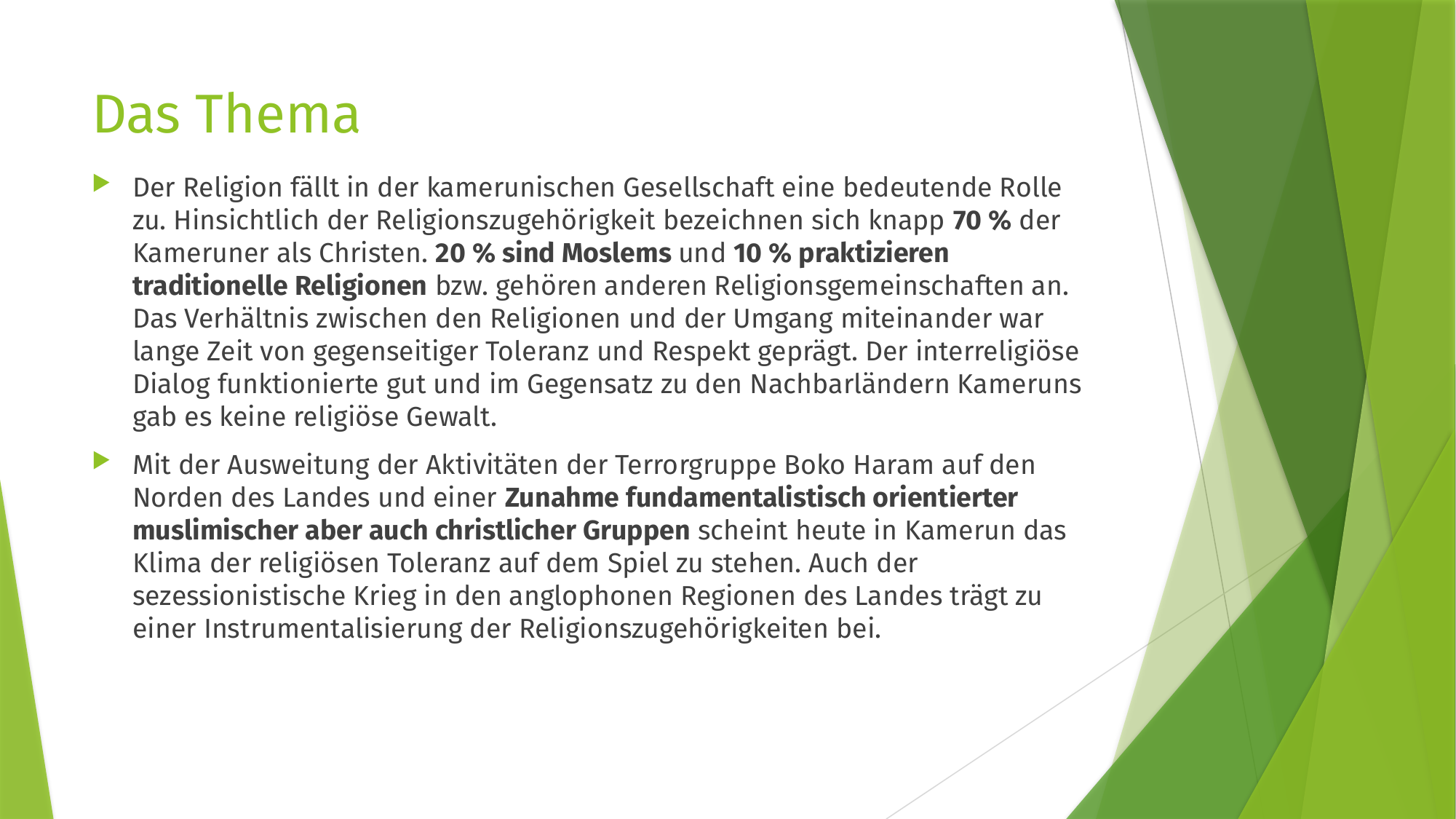

# Das Thema
Der Religion fällt in der kamerunischen Gesellschaft eine bedeutende Rolle zu. Hinsichtlich der Religionszugehörigkeit bezeichnen sich knapp 70 % der Kameruner als Christen. 20 % sind Moslems und 10 % praktizieren traditionelle Religionen bzw. gehören anderen Religionsgemeinschaften an. Das Verhältnis zwischen den Religionen und der Umgang miteinander war lange Zeit von gegenseitiger Toleranz und Respekt geprägt. Der interreligiöse Dialog funktionierte gut und im Gegensatz zu den Nachbarländern Kameruns gab es keine religiöse Gewalt.
Mit der Ausweitung der Aktivitäten der Terrorgruppe Boko Haram auf den Norden des Landes und einer Zunahme fundamentalistisch orientierter muslimischer aber auch christlicher Gruppen scheint heute in Kamerun das Klima der religiösen Toleranz auf dem Spiel zu stehen. Auch der sezessionistische Krieg in den anglophonen Regionen des Landes trägt zu einer Instrumentalisierung der Religionszugehörigkeiten bei.